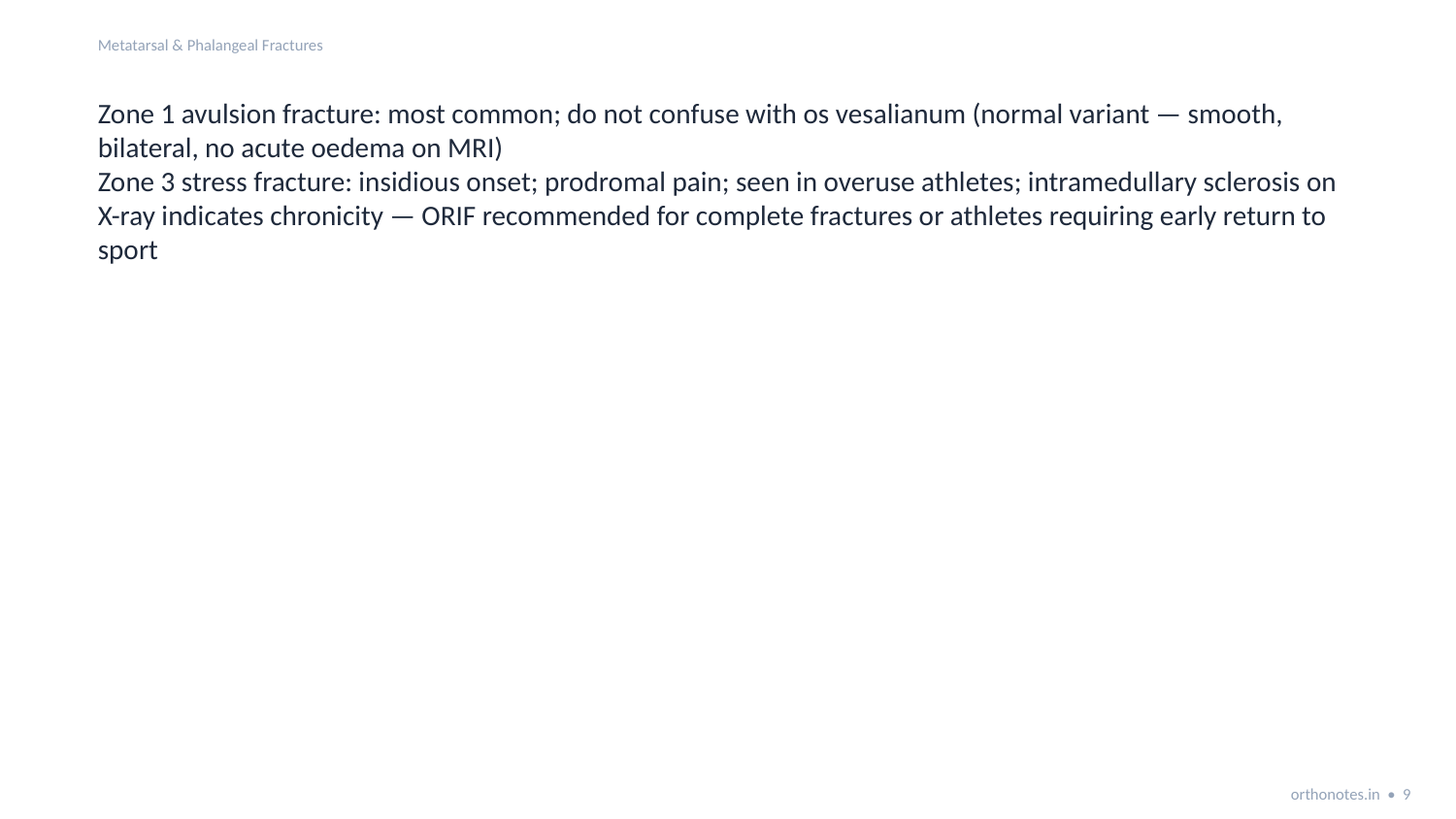

Metatarsal & Phalangeal Fractures
Zone 1 avulsion fracture: most common; do not confuse with os vesalianum (normal variant — smooth, bilateral, no acute oedema on MRI)
Zone 3 stress fracture: insidious onset; prodromal pain; seen in overuse athletes; intramedullary sclerosis on X-ray indicates chronicity — ORIF recommended for complete fractures or athletes requiring early return to sport
orthonotes.in  •  9